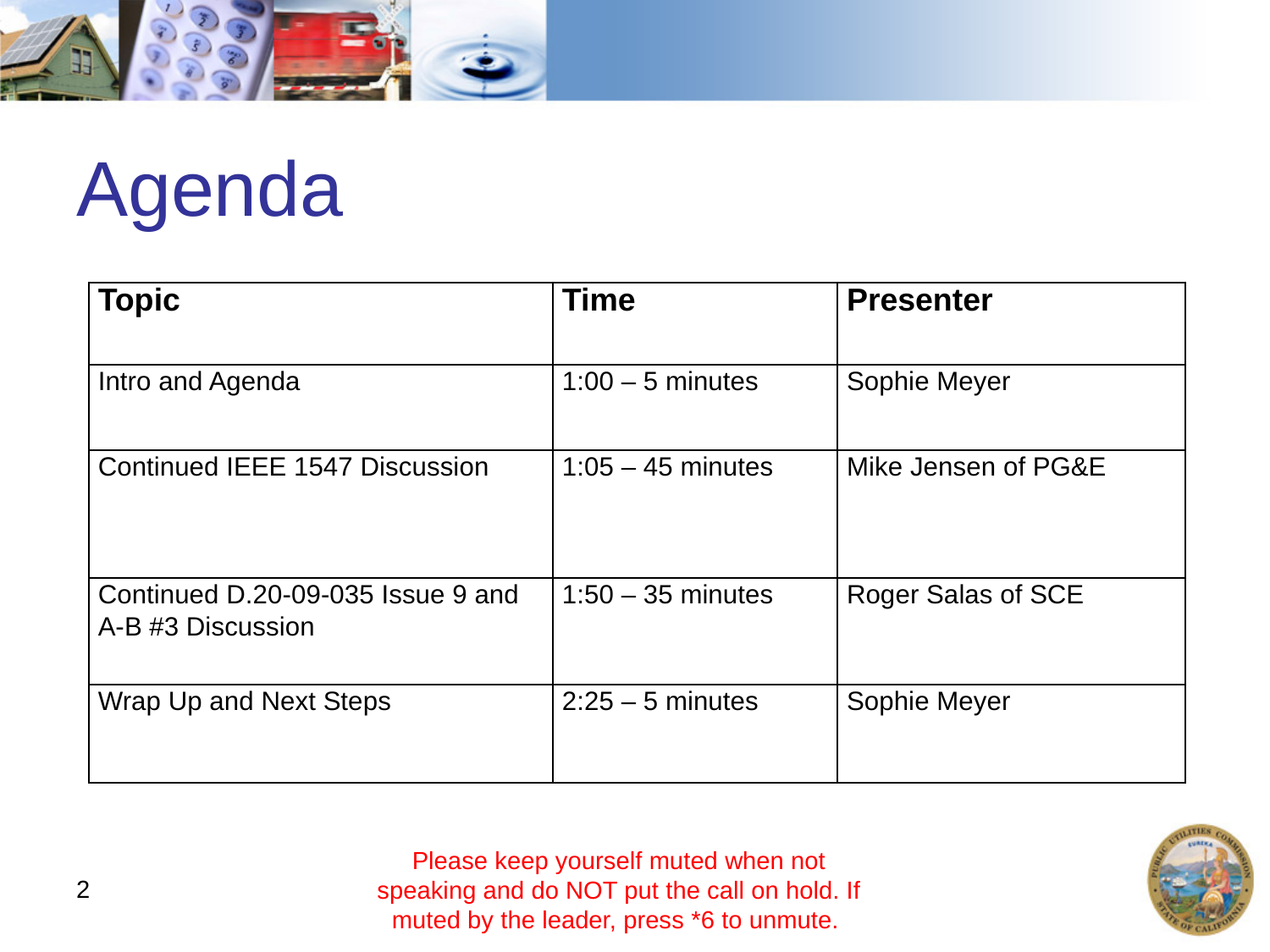

# Agenda
| Topic | Time | Presenter |
| --- | --- | --- |
| Intro and Agenda | 1:00 – 5 minutes | Sophie Meyer |
| Continued IEEE 1547 Discussion | 1:05 – 45 minutes | Mike Jensen of PG&E |
| Continued D.20-09-035 Issue 9 and A-B #3 Discussion | 1:50 – 35 minutes | Roger Salas of SCE |
| Wrap Up and Next Steps | 2:25 – 5 minutes | Sophie Meyer |
Please keep yourself muted when not speaking and do NOT put the call on hold. If muted by the leader, press *6 to unmute.
2